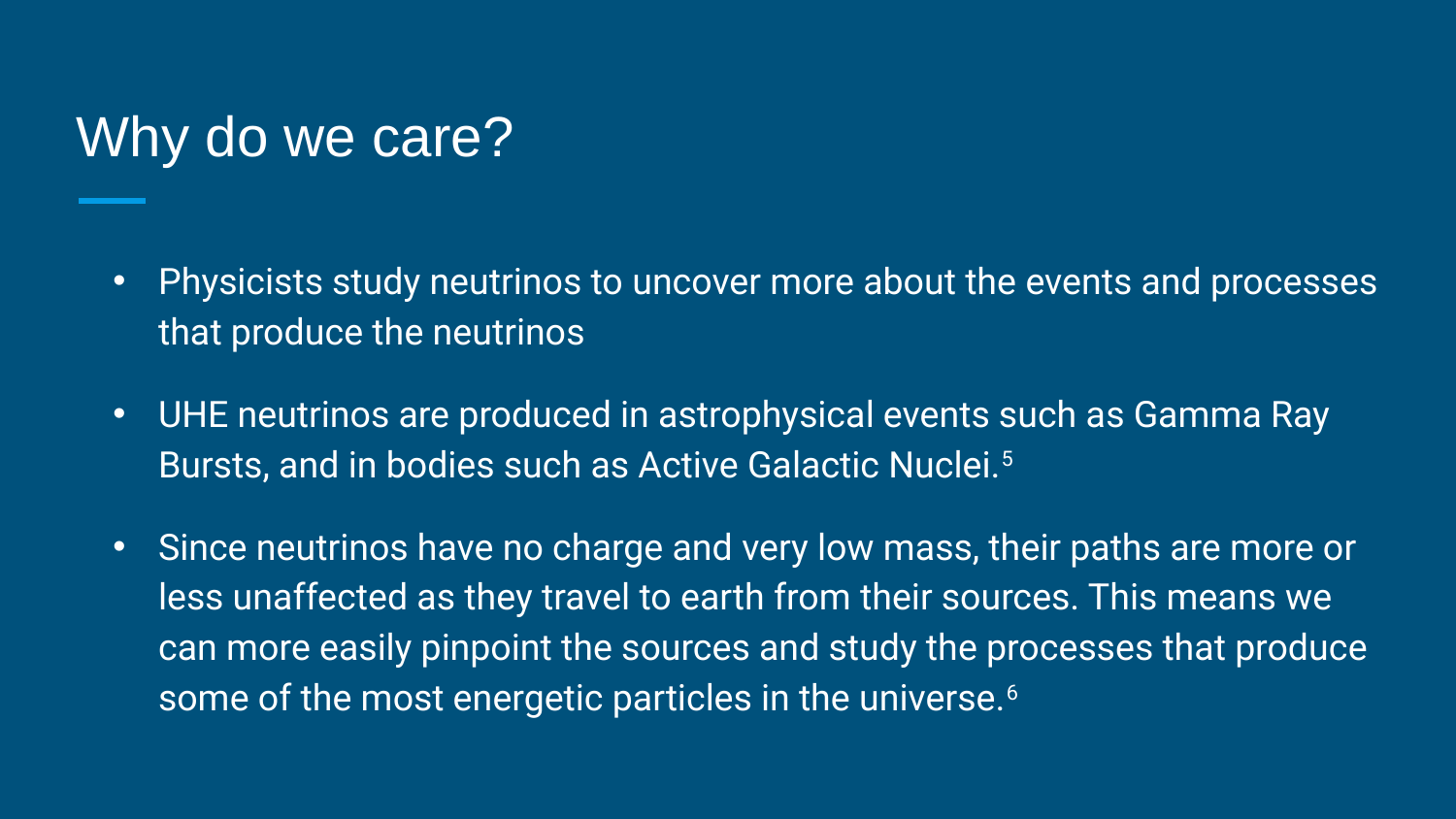

# Why do we care?
Physicists study neutrinos to uncover more about the events and processes that produce the neutrinos
UHE neutrinos are produced in astrophysical events such as Gamma Ray Bursts, and in bodies such as Active Galactic Nuclei.5
Since neutrinos have no charge and very low mass, their paths are more or less unaffected as they travel to earth from their sources. This means we can more easily pinpoint the sources and study the processes that produce some of the most energetic particles in the universe.6